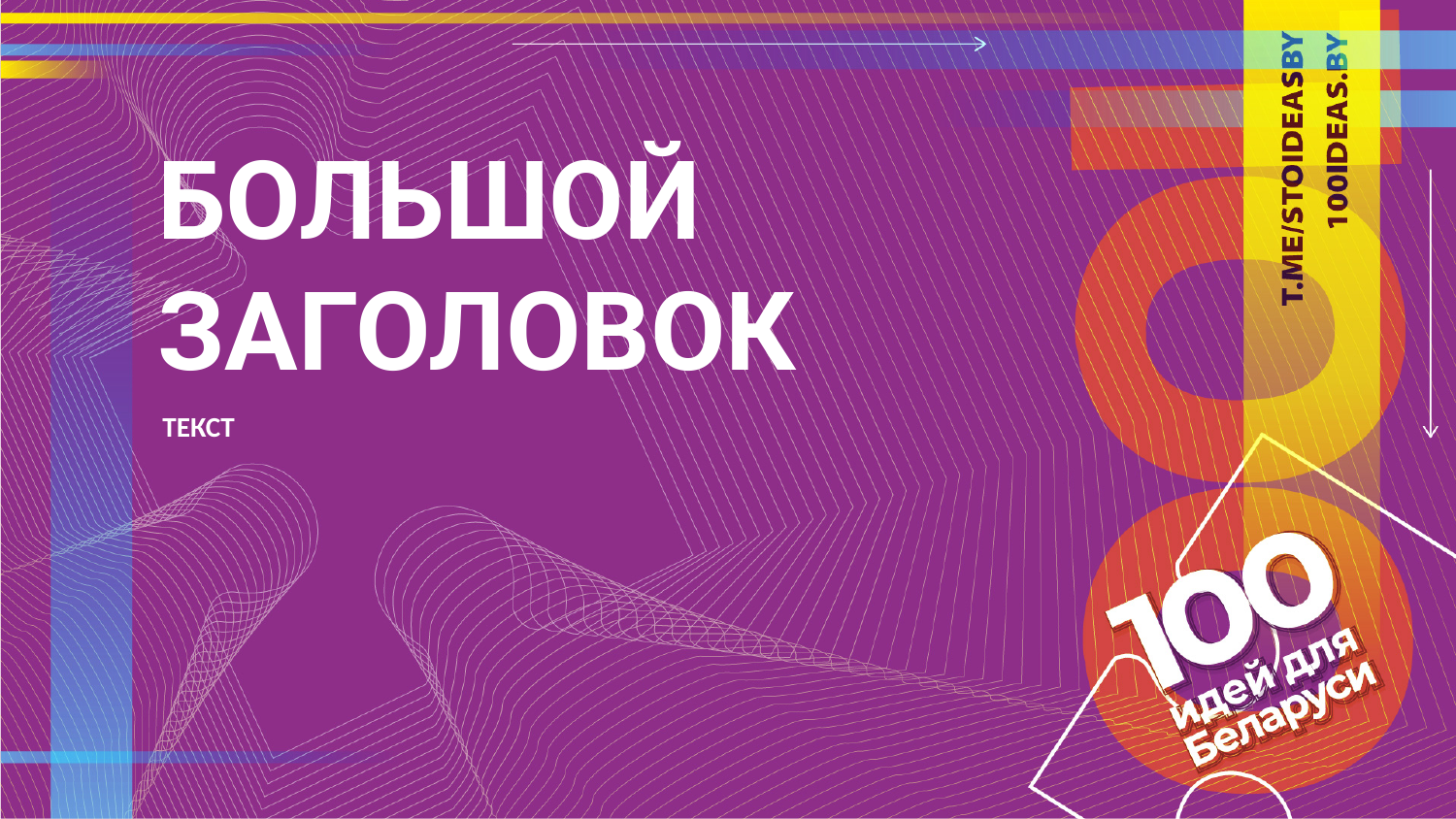

БОЛЬШОЙ ЗАГОЛОВОК
ТЕКСТ
младший научный сотрудник Института микробиологии
НАН Беларуси.